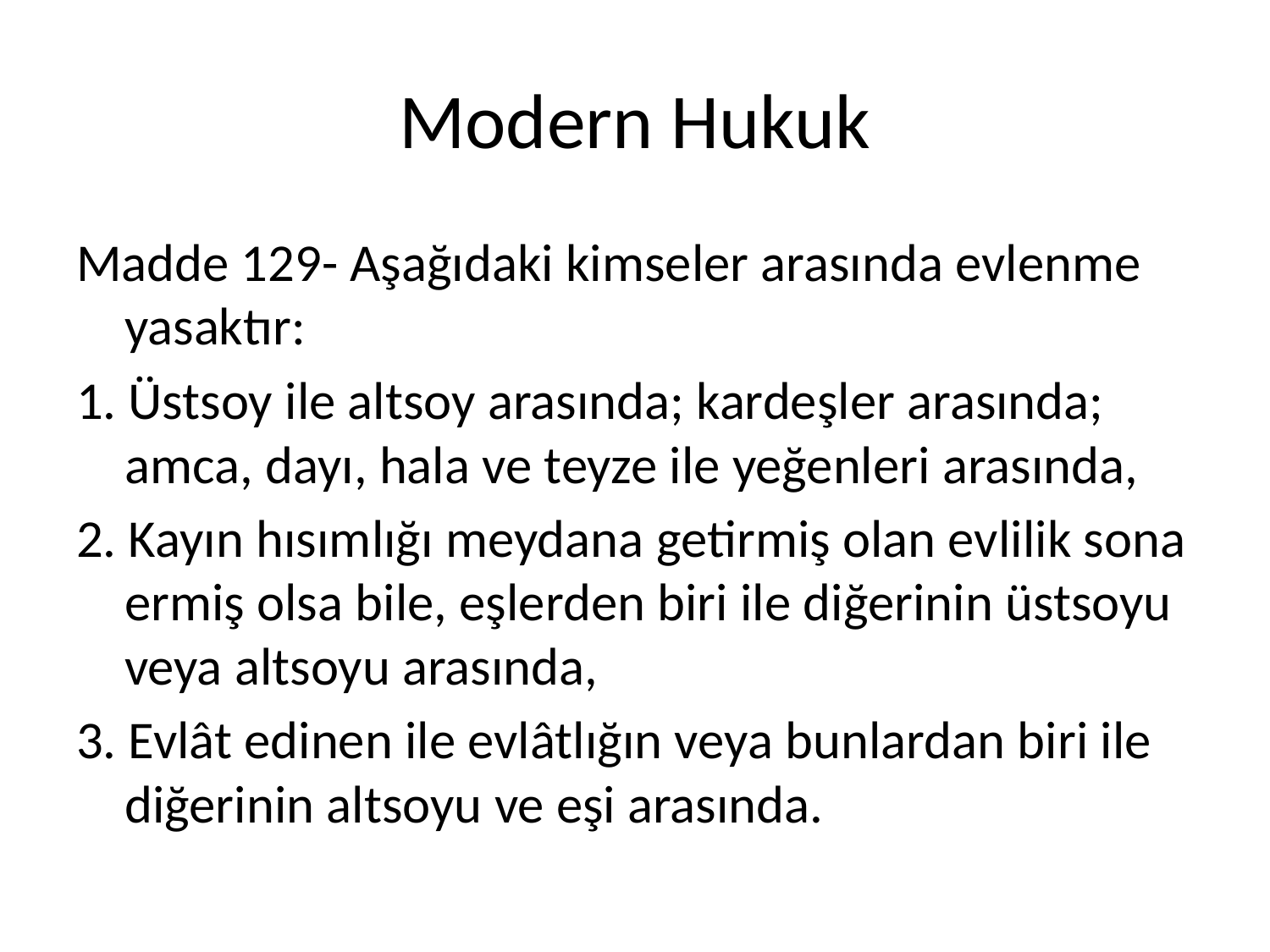

# Modern Hukuk
Madde 129- Aşağıdaki kimseler arasında evlenme yasaktır:
1. Üstsoy ile altsoy arasında; kardeşler arasında; amca, dayı, hala ve teyze ile yeğenleri arasında,
2. Kayın hısımlığı meydana getirmiş olan evlilik sona ermiş olsa bile, eşlerden biri ile diğerinin üstsoyu veya altsoyu arasında,
3. Evlât edinen ile evlâtlığın veya bunlardan biri ile diğerinin altsoyu ve eşi arasında.